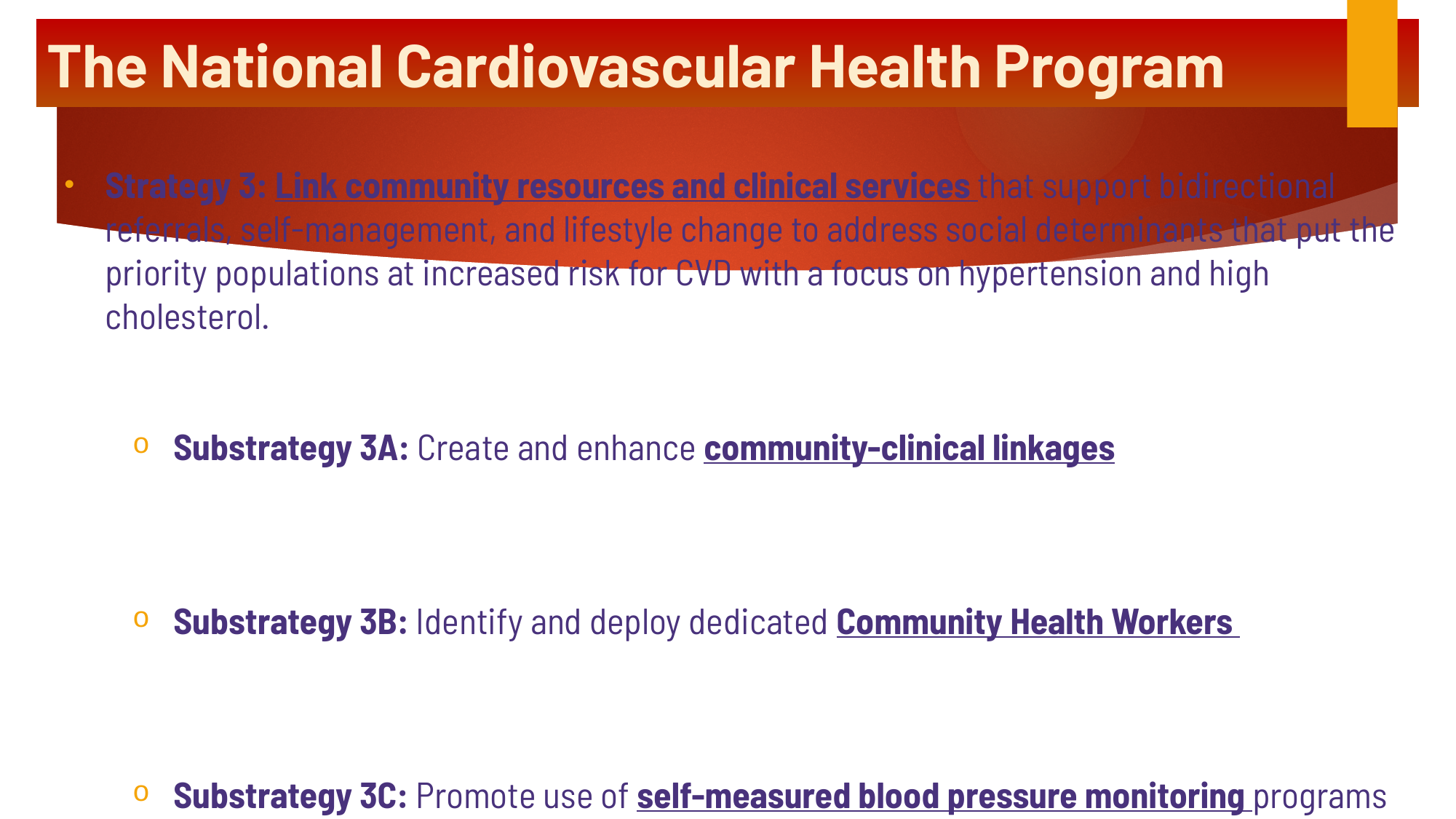

The National Cardiovascular Health Program
Strategy 3: Link community resources and clinical services that support bidirectional referrals, self-management, and lifestyle change to address social determinants that put the priority populations at increased risk for CVD with a focus on hypertension and high cholesterol.

Substrategy 3A: Create and enhance community-clinical linkages

Substrategy 3B: Identify and deploy dedicated Community Health Workers

Substrategy 3C: Promote use of self-measured blood pressure monitoring programs